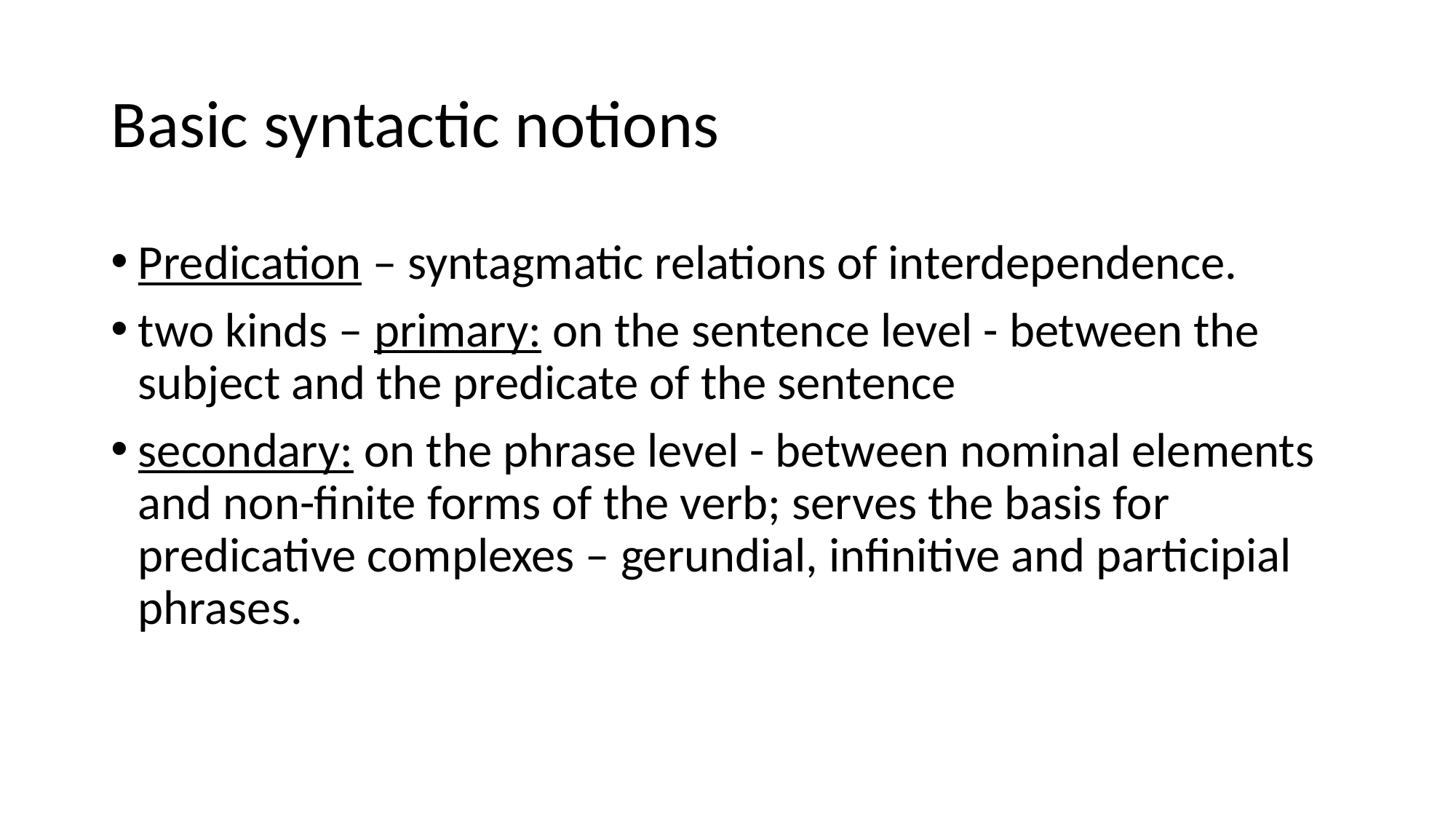

# Basic syntactic notions
Predication – syntagmatic relations of interdependence.
two kinds – primary: on the sentence level - between the subject and the predicate of the sentence
secondary: on the phrase level - between nominal elements and non-finite forms of the verb; serves the basis for predicative complexes – gerundial, infinitive and participial phrases.